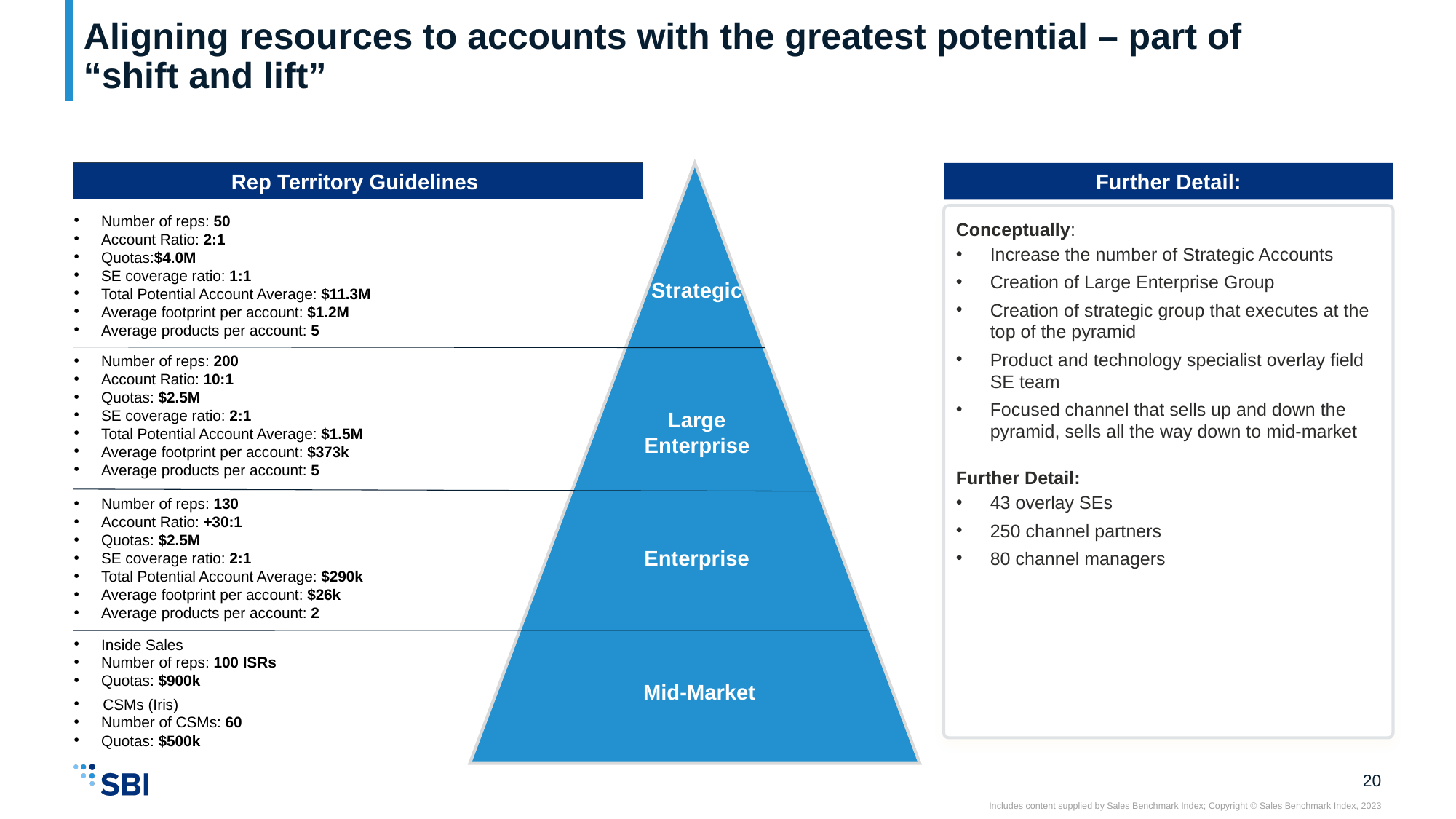

# Aligning resources to accounts with the greatest potential – part of “shift and lift”
Rep Territory Guidelines

Further Detail:
Conceptually:
Increase the number of Strategic Accounts
Creation of Large Enterprise Group
Creation of strategic group that executes at the top of the pyramid
Product and technology specialist overlay field SE team
Focused channel that sells up and down the pyramid, sells all the way down to mid-market

Further Detail:
43 overlay SEs
250 channel partners
80 channel managers

Number of reps: 50
Account Ratio: 2:1
Quotas:$4.0M
SE coverage ratio: 1:1
Total Potential Account Average: $11.3M
Average footprint per account: $1.2M
Average products per account: 5
Strategic
Number of reps: 200
Account Ratio: 10:1
Quotas: $2.5M
SE coverage ratio: 2:1
Total Potential Account Average: $1.5M
Average footprint per account: $373k
Average products per account: 5

Large Enterprise
Number of reps: 130
Account Ratio: +30:1
Quotas: $2.5M
SE coverage ratio: 2:1
Total Potential Account Average: $290k
Average footprint per account: $26k
Average products per account: 2
Enterprise
Inside Sales
Number of reps: 100 ISRs
Quotas: $900k
Mid-Market
  CSMs (Iris)
Number of CSMs: 60
Quotas: $500k